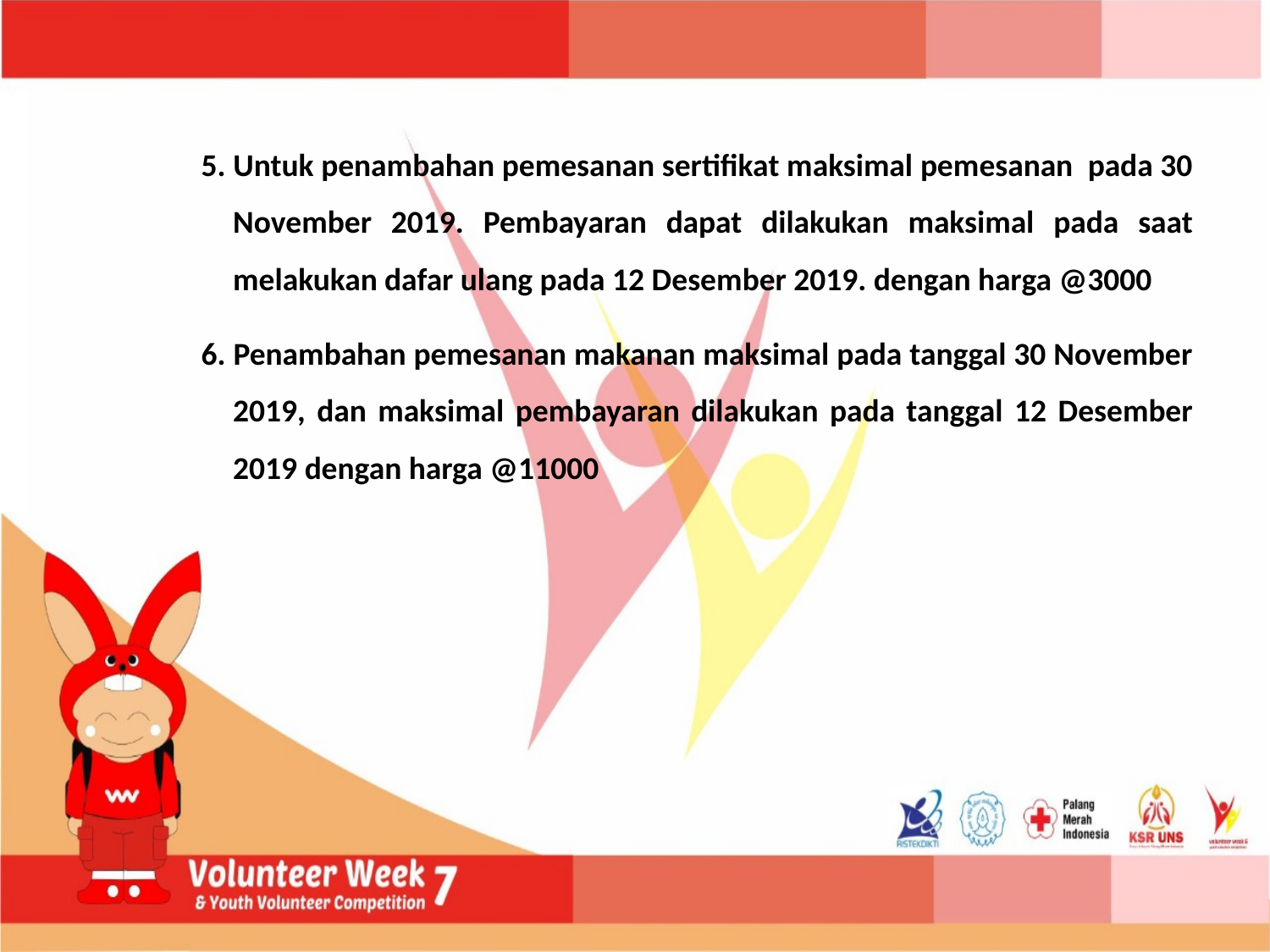

#
5. Untuk penambahan pemesanan sertifikat maksimal pemesanan  pada 30 November 2019. Pembayaran dapat dilakukan maksimal pada saat melakukan dafar ulang pada 12 Desember 2019. dengan harga @3000
6. Penambahan pemesanan makanan maksimal pada tanggal 30 November 2019, dan maksimal pembayaran dilakukan pada tanggal 12 Desember 2019 dengan harga @11000